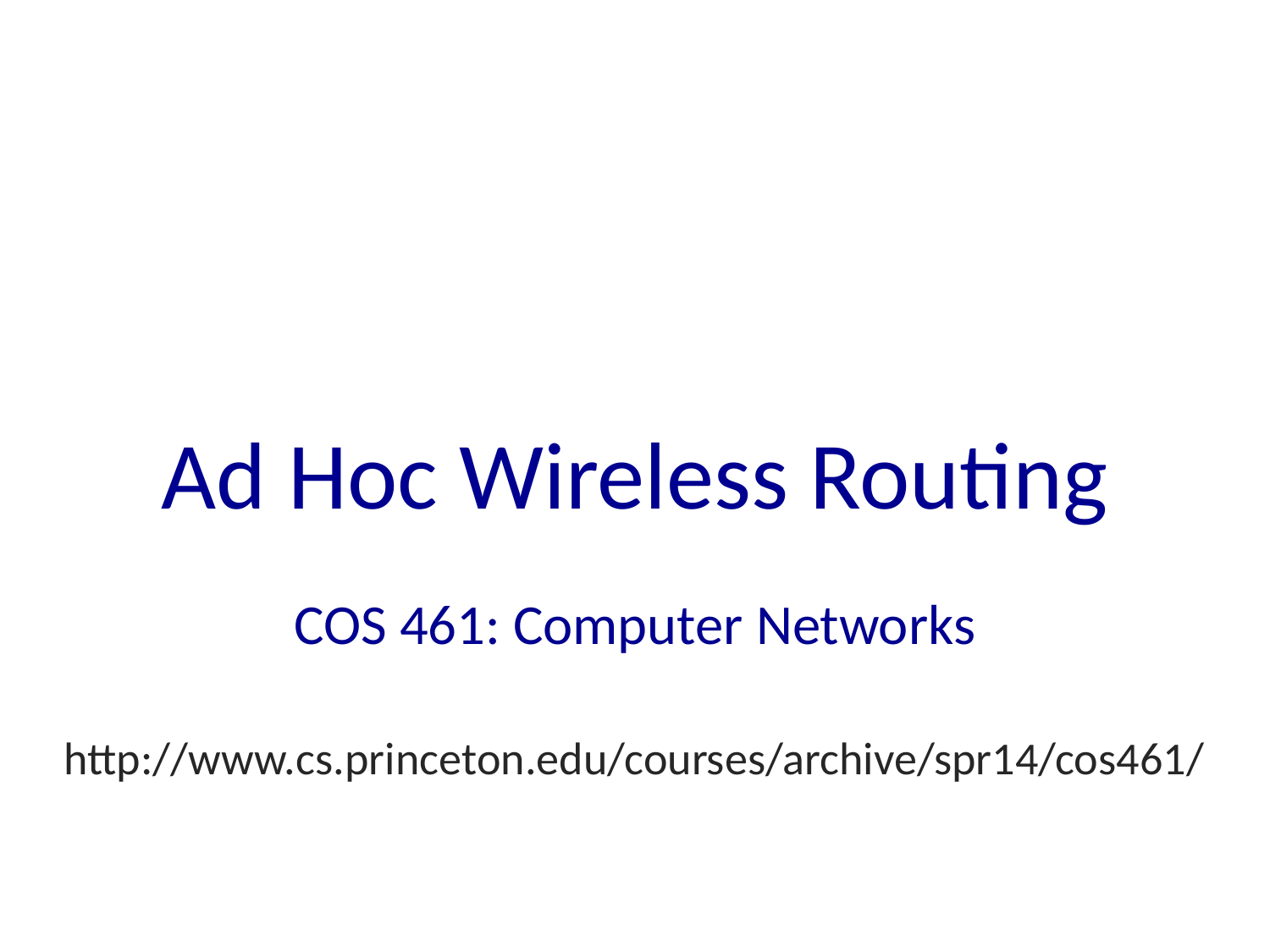

# Ad Hoc Wireless Routing
COS 461: Computer Networks

http://www.cs.princeton.edu/courses/archive/spr14/cos461/